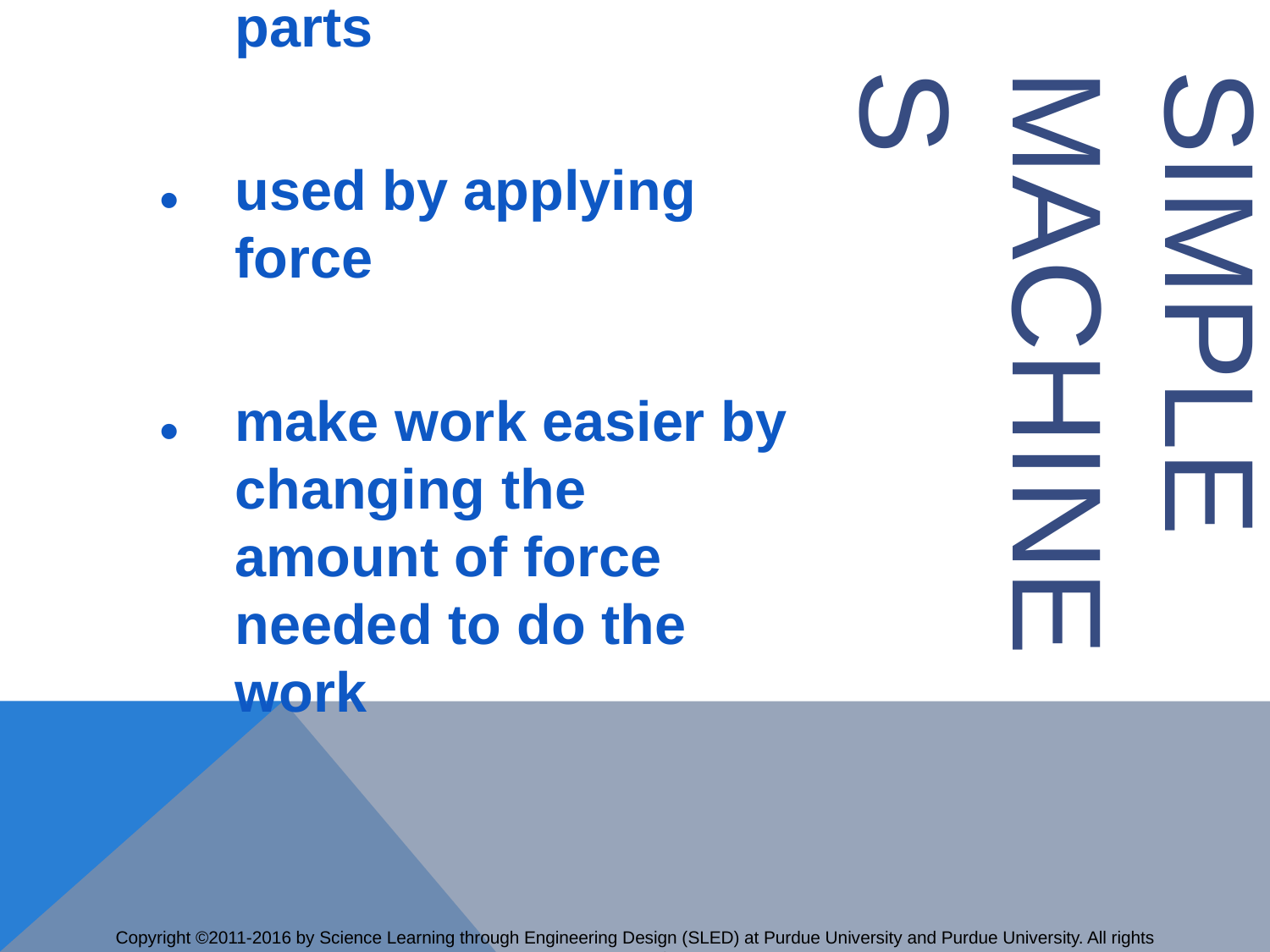

# Simple machines
few or no moving parts

used by applying force

make work easier by changing the amount of force needed to do the work